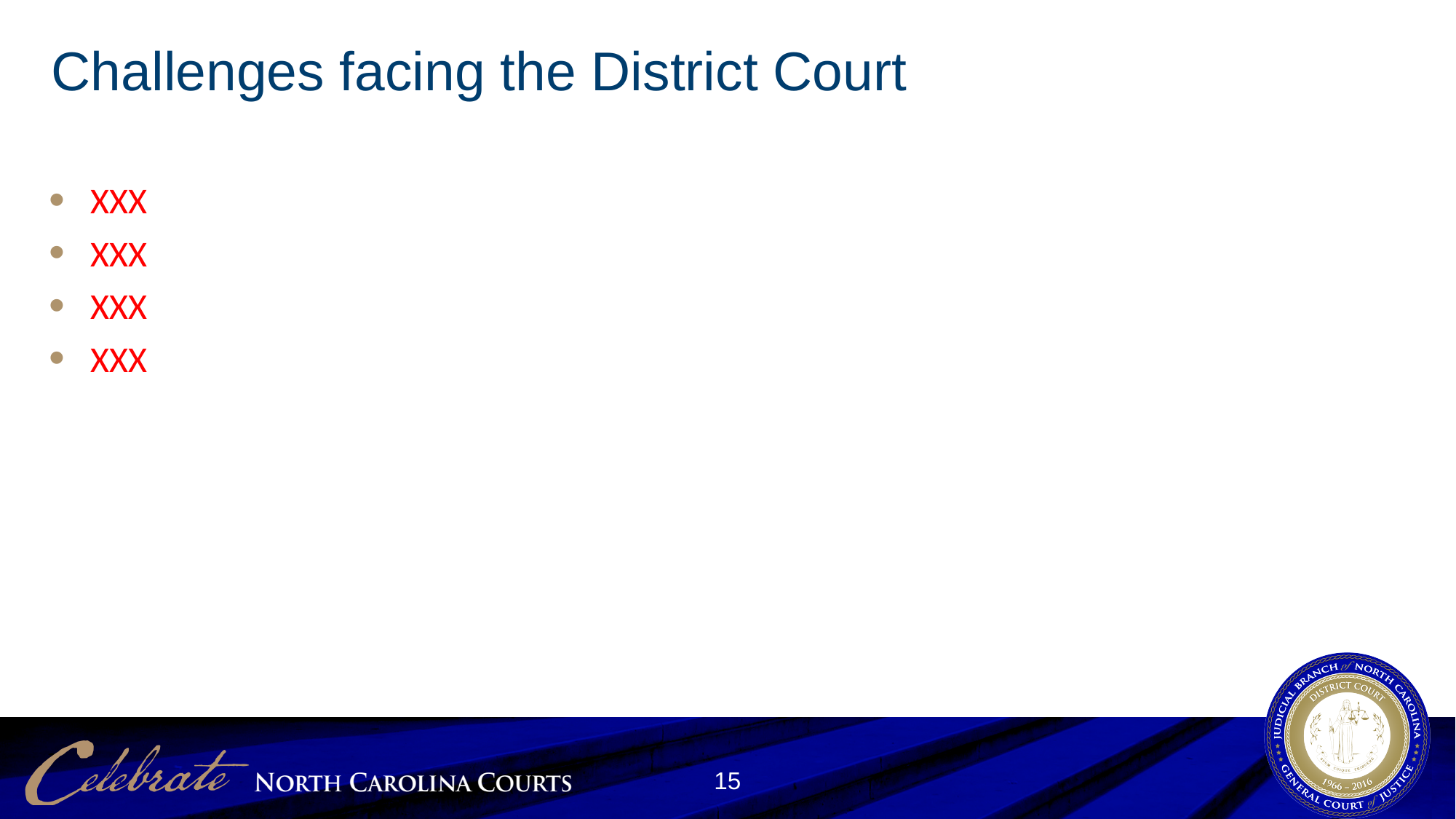

# Challenges facing the District Court
XXX
XXX
XXX
XXX